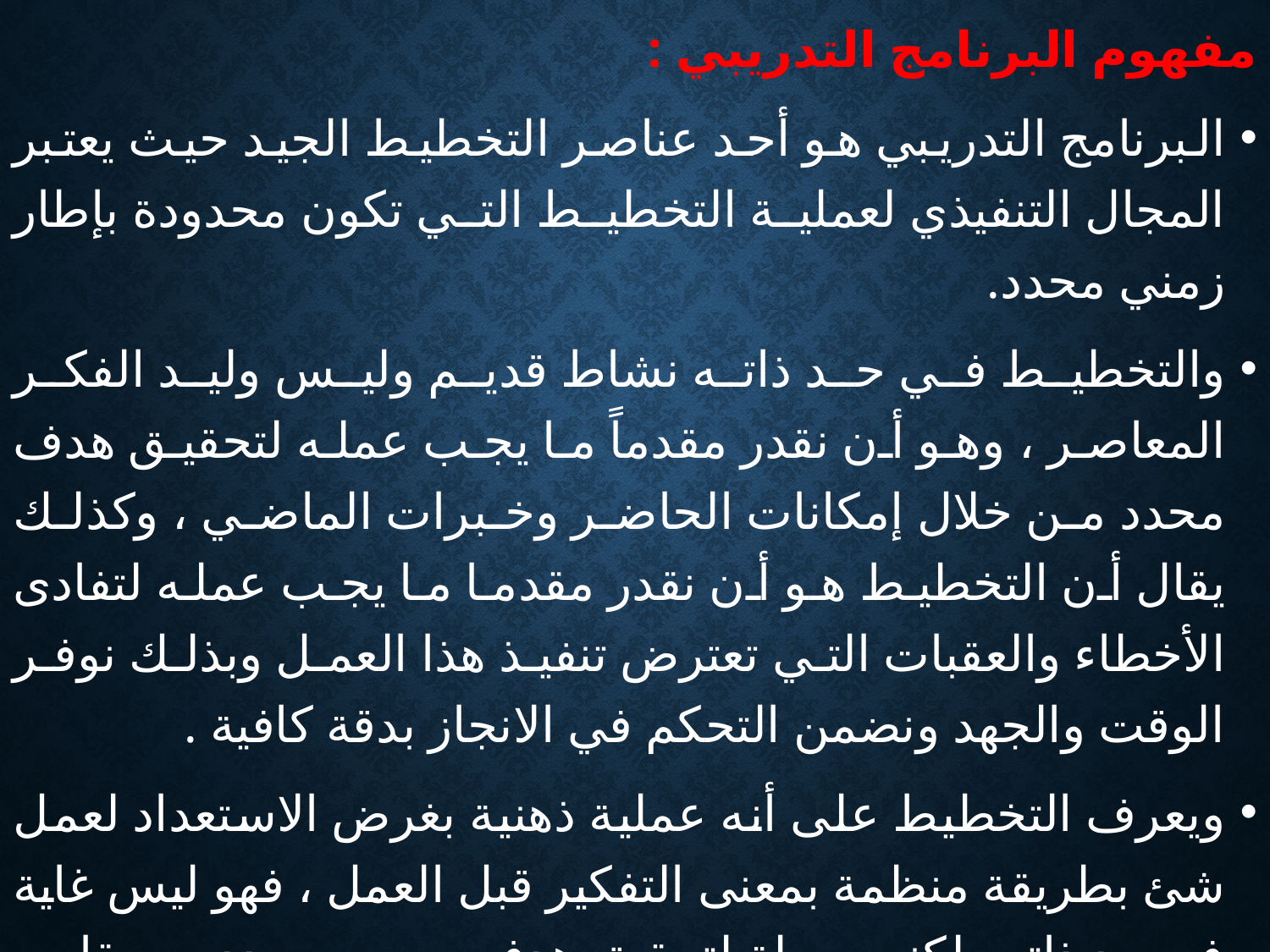

مفهوم البرنامج التدريبي :
البرنامج التدريبي هو أحد عناصر التخطيط الجيد حيث يعتبر المجال التنفيذي لعملية التخطيط التي تكون محدودة بإطار زمني محدد.
والتخطيط في حد ذاته نشاط قديم وليس وليد الفكر المعاصر ، وهو أن نقدر مقدماً ما يجب عمله لتحقيق هدف محدد من خلال إمكانات الحاضر وخبرات الماضي ، وكذلك يقال أن التخطيط هو أن نقدر مقدما ما يجب عمله لتفادى الأخطاء والعقبات التي تعترض تنفيذ هذا العمل وبذلك نوفر الوقت والجهد ونضمن التحكم في الانجاز بدقة كافية .
ويعرف التخطيط على أنه عملية ذهنية بغرض الاستعداد لعمل شئ بطريقة منظمة بمعنى التفكير قبل العمل ، فهو ليس غاية في حد ذاته ولكنه وسيلة لتحقيق هدف معين ومحدد مسبقا.